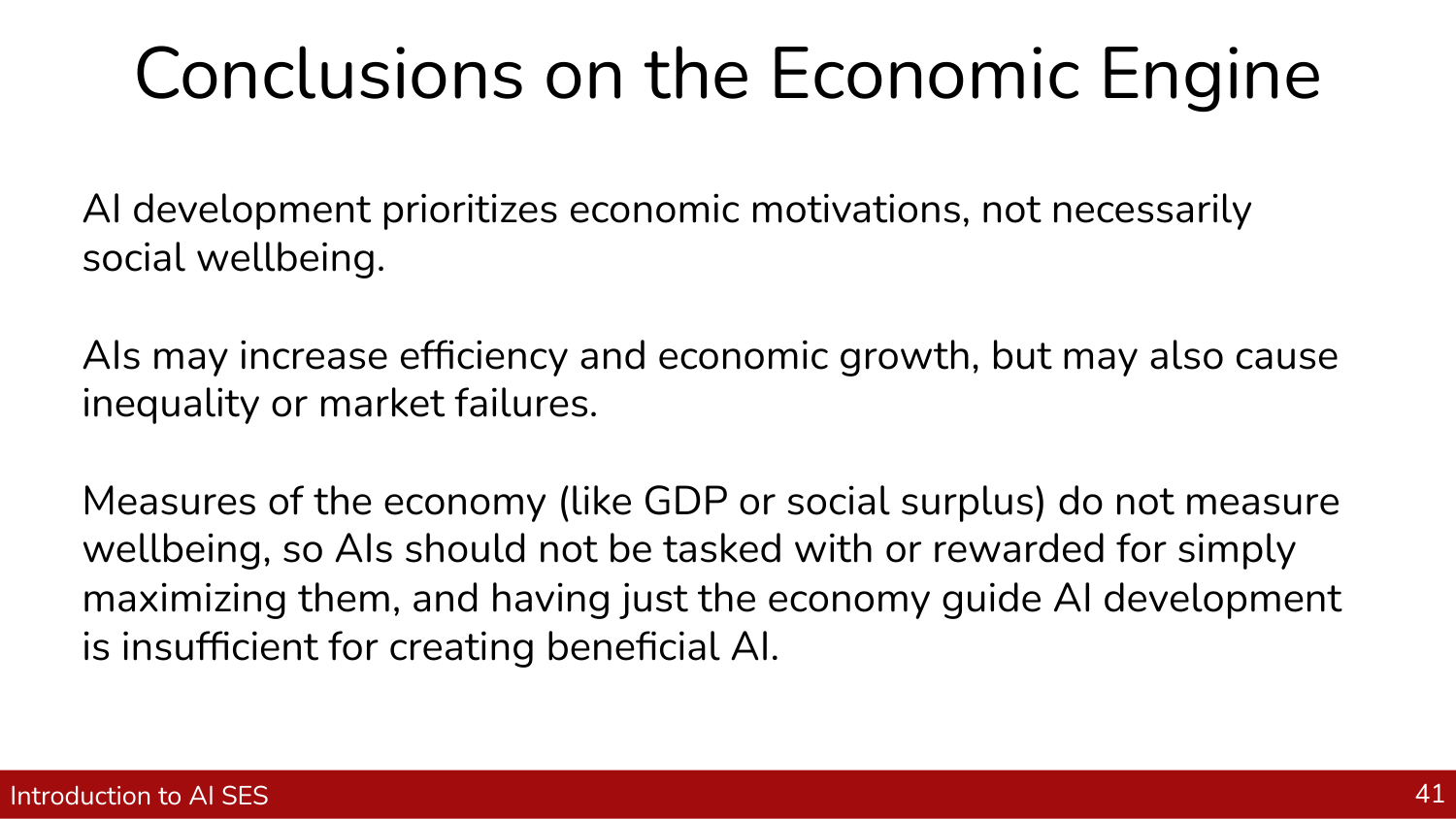

# Conclusions on the Economic Engine

AI development prioritizes economic motivations, not necessarily social wellbeing.

AIs may increase efficiency and economic growth, but may also cause inequality or market failures.

Measures of the economy (like GDP or social surplus) do not measure wellbeing, so AIs should not be tasked with or rewarded for simply maximizing them, and having just the economy guide AI development is insufficient for creating beneficial AI.
41
Introduction to AI SES